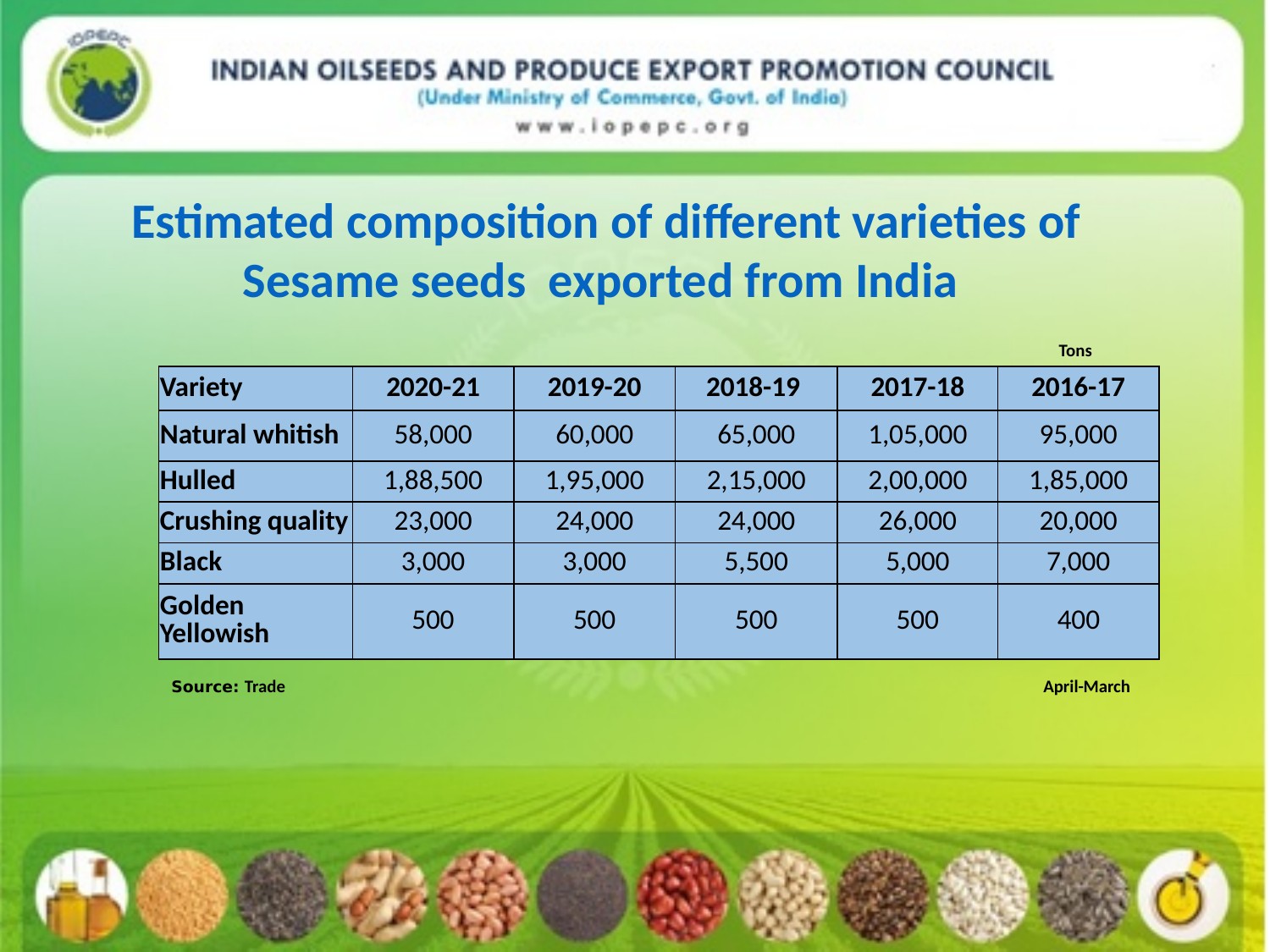

Estimated composition of different varieties of Sesame seeds  exported from India
Tons
| Variety | 2020-21 | 2019-20 | 2018-19 | 2017-18 | 2016-17 |
| --- | --- | --- | --- | --- | --- |
| Natural whitish | 58,000 | 60,000 | 65,000 | 1,05,000 | 95,000 |
| Hulled | 1,88,500 | 1,95,000 | 2,15,000 | 2,00,000 | 1,85,000 |
| Crushing quality | 23,000 | 24,000 | 24,000 | 26,000 | 20,000 |
| Black | 3,000 | 3,000 | 5,500 | 5,000 | 7,000 |
| Golden Yellowish | 500 | 500 | 500 | 500 | 400 |
Source: Trade
April-March